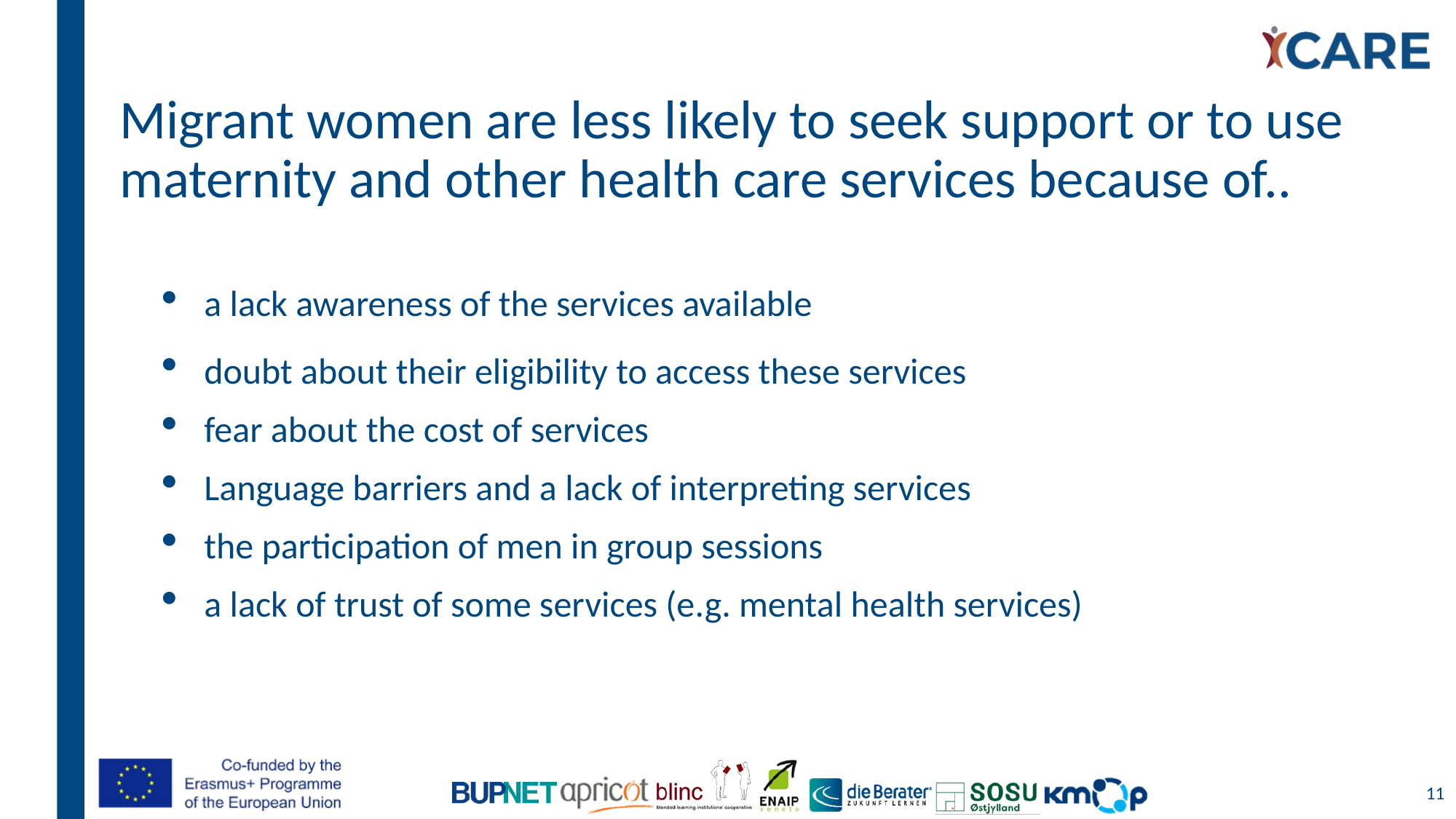

# Migrant women are less likely to seek support or to use maternity and other health care services because of..
a lack awareness of the services available
doubt about their eligibility to access these services
fear about the cost of services
Language barriers and a lack of interpreting services
the participation of men in group sessions
a lack of trust of some services (e.g. mental health services)
11